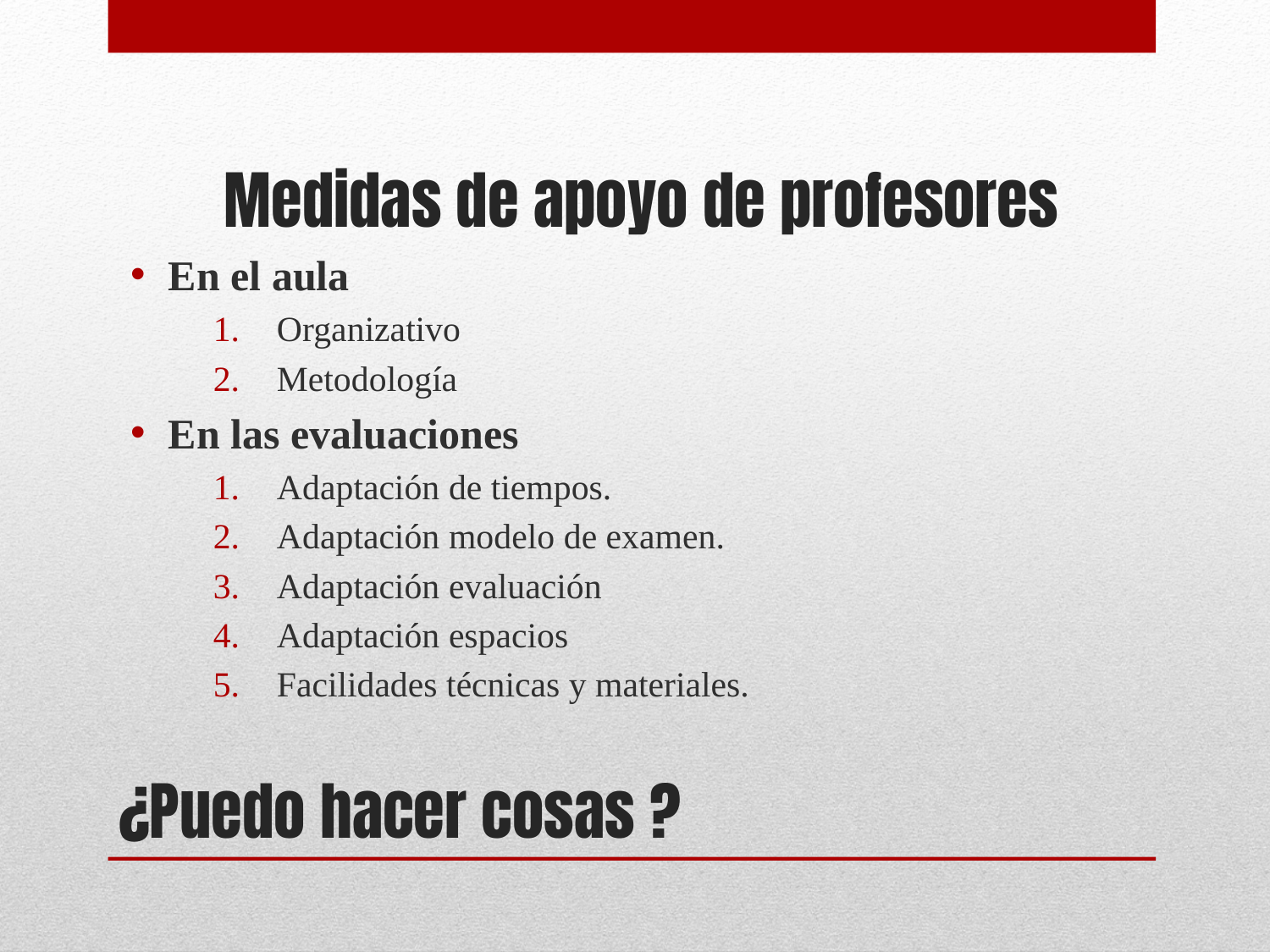

Medidas de apoyo de profesores
En el aula
Organizativo
Metodología
En las evaluaciones
Adaptación de tiempos.
Adaptación modelo de examen.
Adaptación evaluación
Adaptación espacios
Facilidades técnicas y materiales.
# ¿Puedo hacer cosas ?